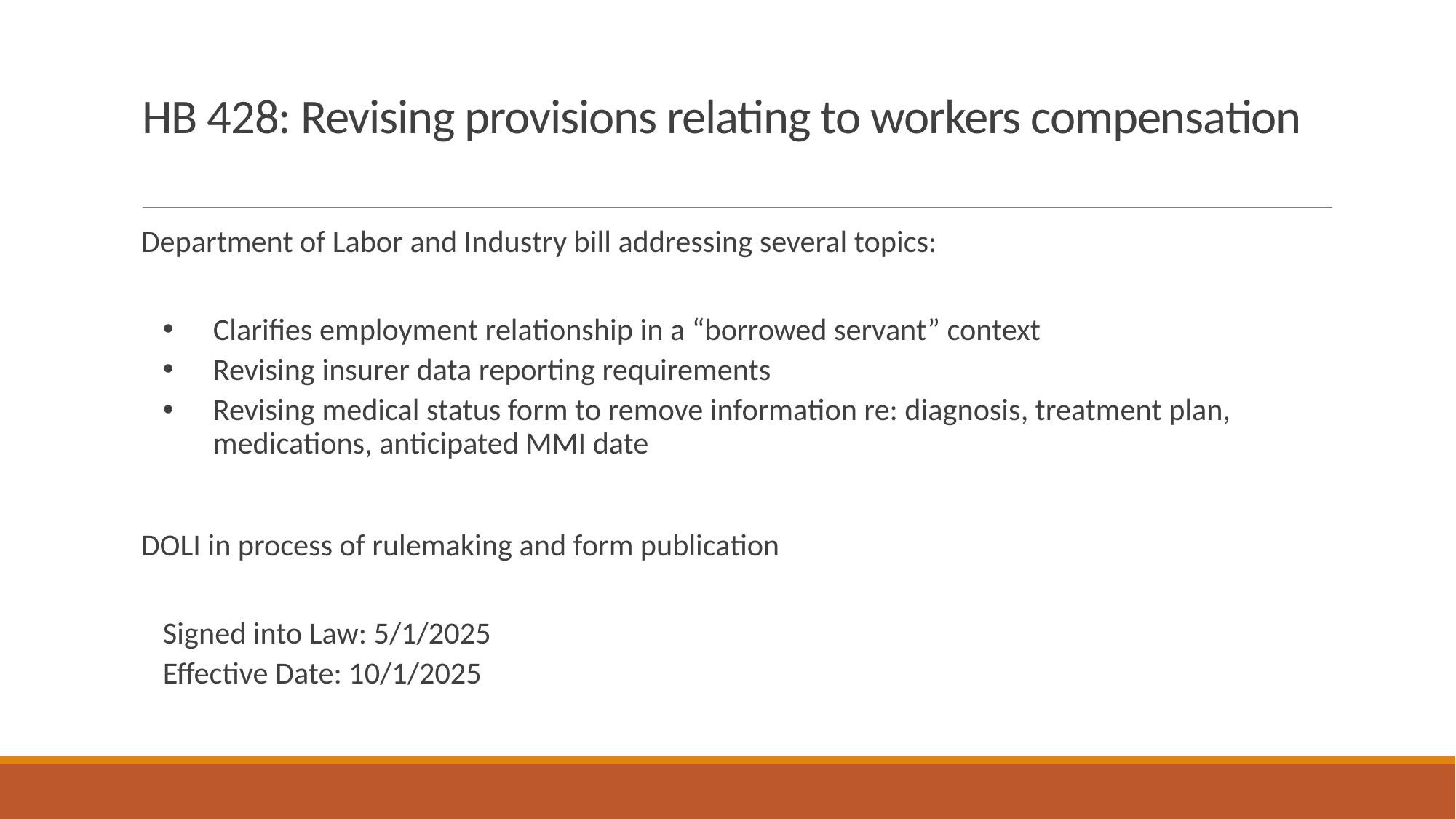

# HB 428: Revising provisions relating to workers compensation
Department of Labor and Industry bill addressing several topics:

Clarifies employment relationship in a “borrowed servant” context
Revising insurer data reporting requirements
Revising medical status form to remove information re: diagnosis, treatment plan, medications, anticipated MMI date

DOLI in process of rulemaking and form publication

Signed into Law: 5/1/2025
Effective Date: 10/1/2025